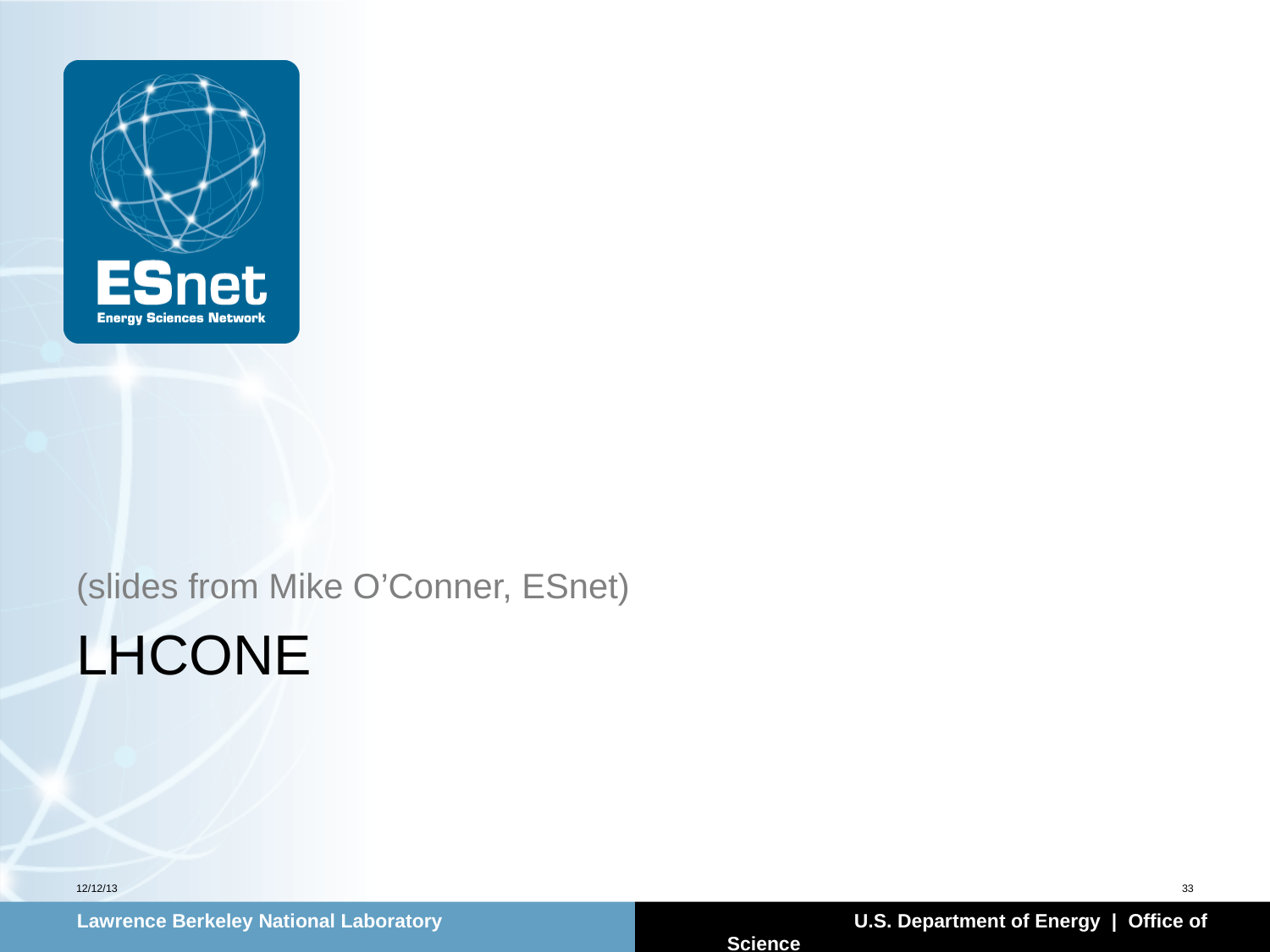

(slides from Mike O’Conner, ESnet)
# LHCONE
12/12/13
33